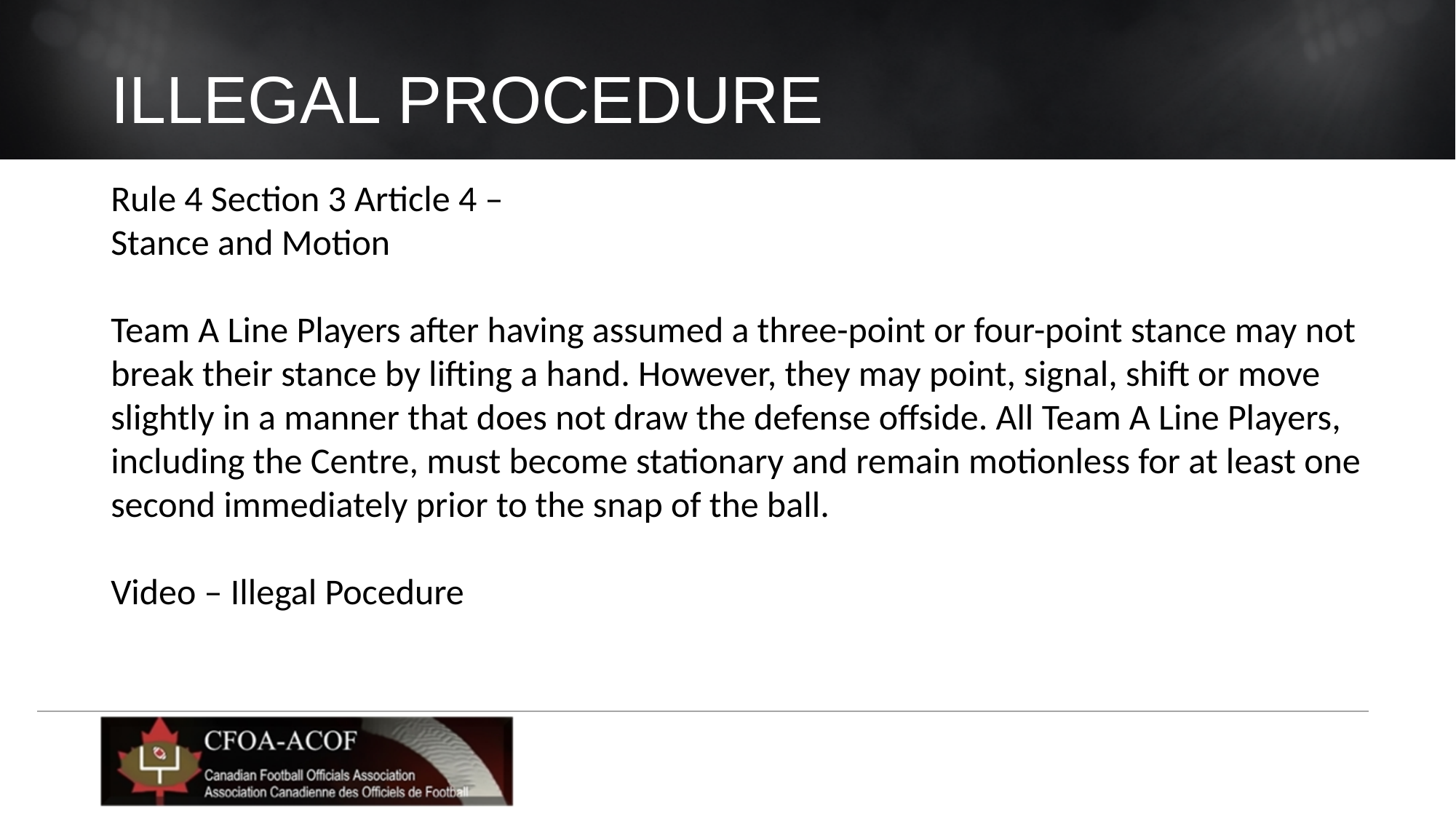

# Illegal Procedure
Rule 4 Section 3 Article 4 –
Stance and Motion

Team A Line Players after having assumed a three-point or four-point stance may not break their stance by lifting a hand. However, they may point, signal, shift or move slightly in a manner that does not draw the defense offside. All Team A Line Players, including the Centre, must become stationary and remain motionless for at least one second immediately prior to the snap of the ball.

Video – Illegal Pocedure